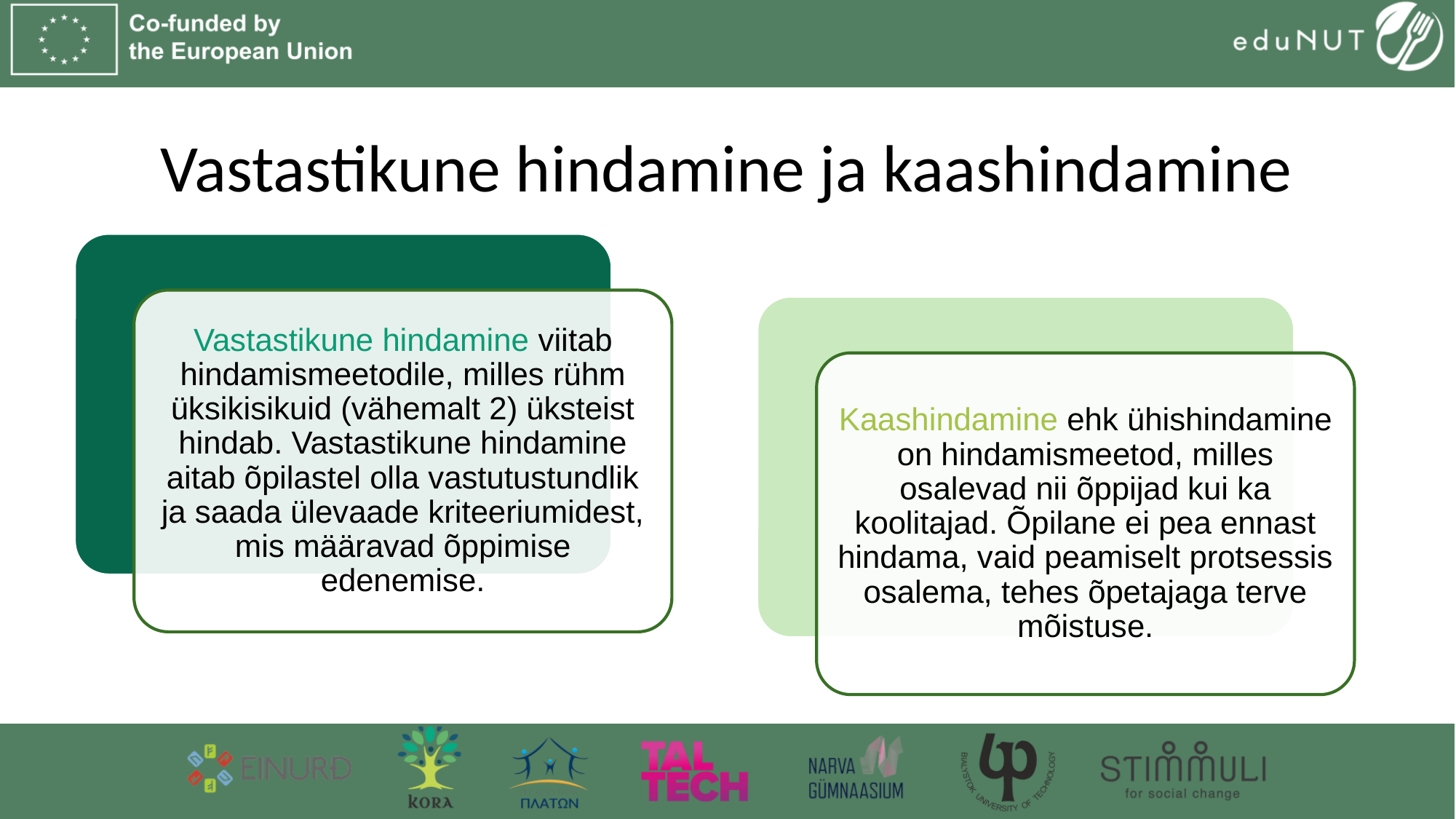

# Vastastikune hindamine ja kaashindamine

Vastastikune hindamine viitab hindamismeetodile, milles rühm üksikisikuid (vähemalt 2) üksteist hindab. Vastastikune hindamine aitab õpilastel olla vastutustundlik ja saada ülevaade kriteeriumidest, mis määravad õppimise edenemise.

Kaashindamine ehk ühishindamine on hindamismeetod, milles osalevad nii õppijad kui ka koolitajad. Õpilane ei pea ennast hindama, vaid peamiselt protsessis osalema, tehes õpetajaga terve mõistuse.